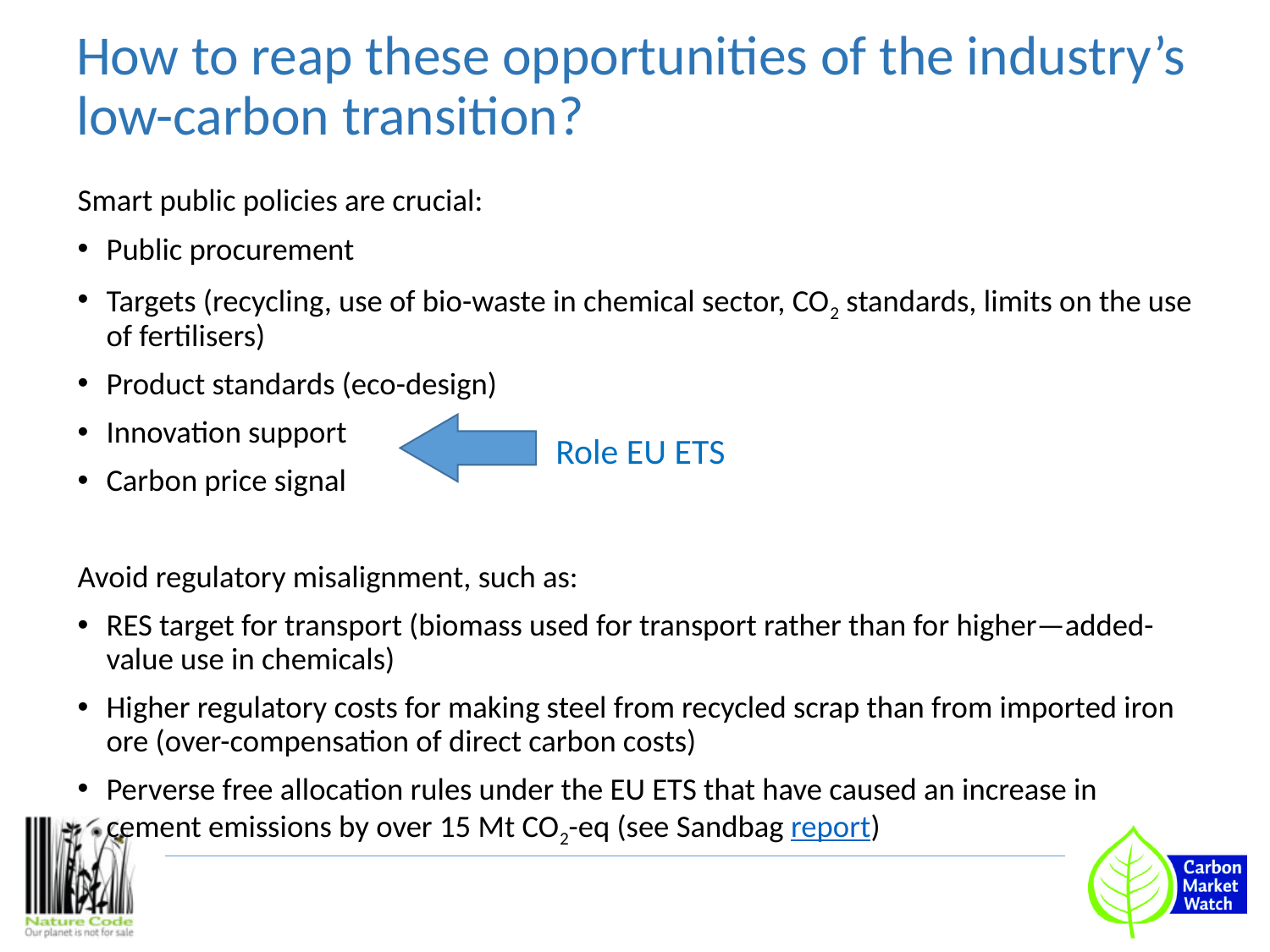

# How to reap these opportunities of the industry’s low-carbon transition?
Smart public policies are crucial:
Public procurement
Targets (recycling, use of bio-waste in chemical sector, CO2 standards, limits on the use of fertilisers)
Product standards (eco-design)
Innovation support
Carbon price signal

Avoid regulatory misalignment, such as:
RES target for transport (biomass used for transport rather than for higher—added-value use in chemicals)
Higher regulatory costs for making steel from recycled scrap than from imported iron ore (over-compensation of direct carbon costs)
Perverse free allocation rules under the EU ETS that have caused an increase in cement emissions by over 15 Mt CO2-eq (see Sandbag report)

Role EU ETS